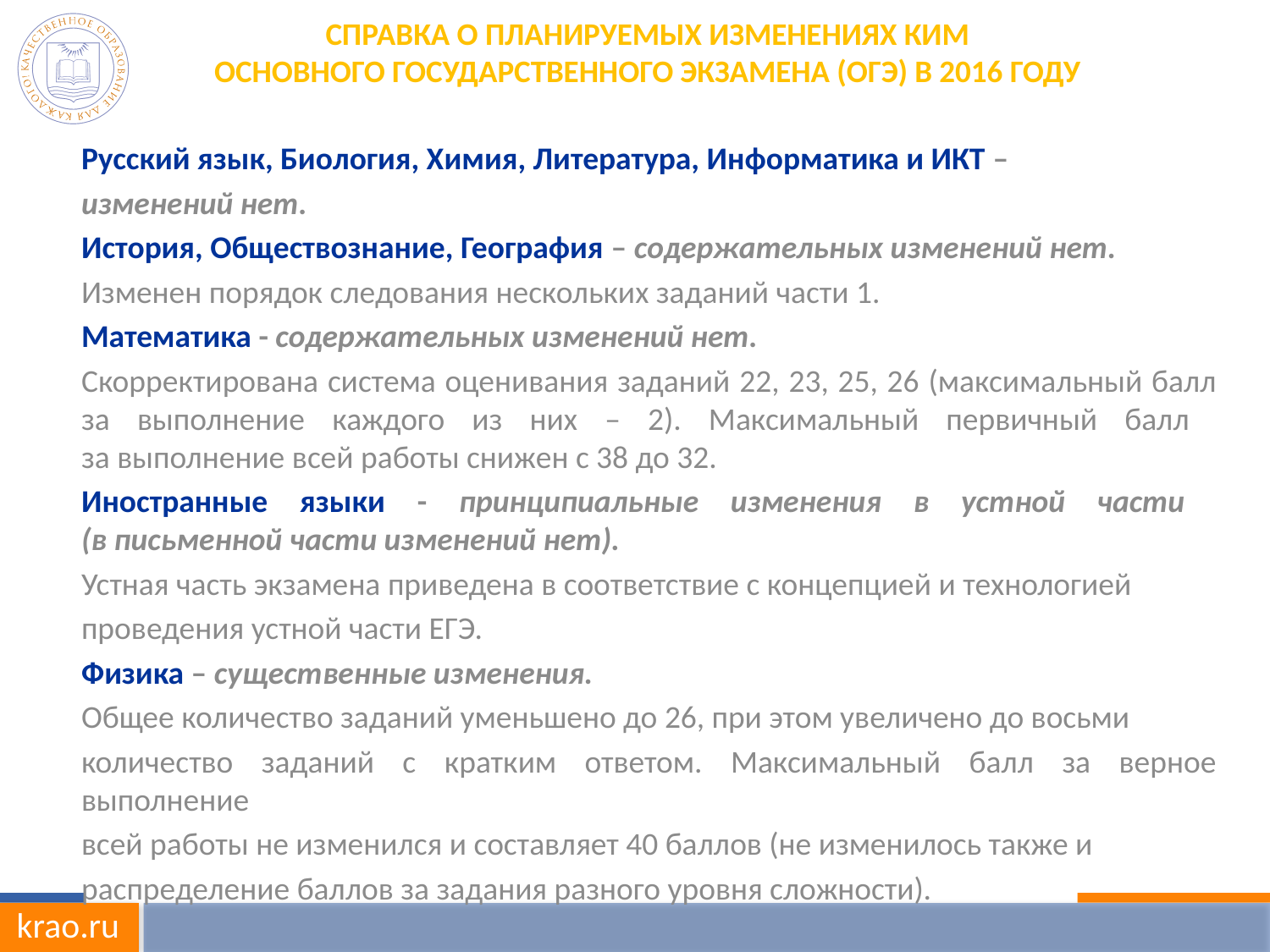

# Справка о планируемых изменениях КИМ основного государственного экзамена (ОГЭ) в 2016 году
Русский язык, Биология, Химия, Литература, Информатика и ИКТ –
изменений нет.
История, Обществознание, География – содержательных изменений нет.
Изменен порядок следования нескольких заданий части 1.
Математика - содержательных изменений нет.
Скорректирована система оценивания заданий 22, 23, 25, 26 (максимальный балл за выполнение каждого из них – 2). Максимальный первичный балл
за выполнение всей работы снижен с 38 до 32.
Иностранные языки - принципиальные изменения в устной части
(в письменной части изменений нет).
Устная часть экзамена приведена в соответствие с концепцией и технологией
проведения устной части ЕГЭ.
Физика – существенные изменения.
Общее количество заданий уменьшено до 26, при этом увеличено до восьми
количество заданий с кратким ответом. Максимальный балл за верное выполнение
всей работы не изменился и составляет 40 баллов (не изменилось также и
распределение баллов за задания разного уровня сложности).